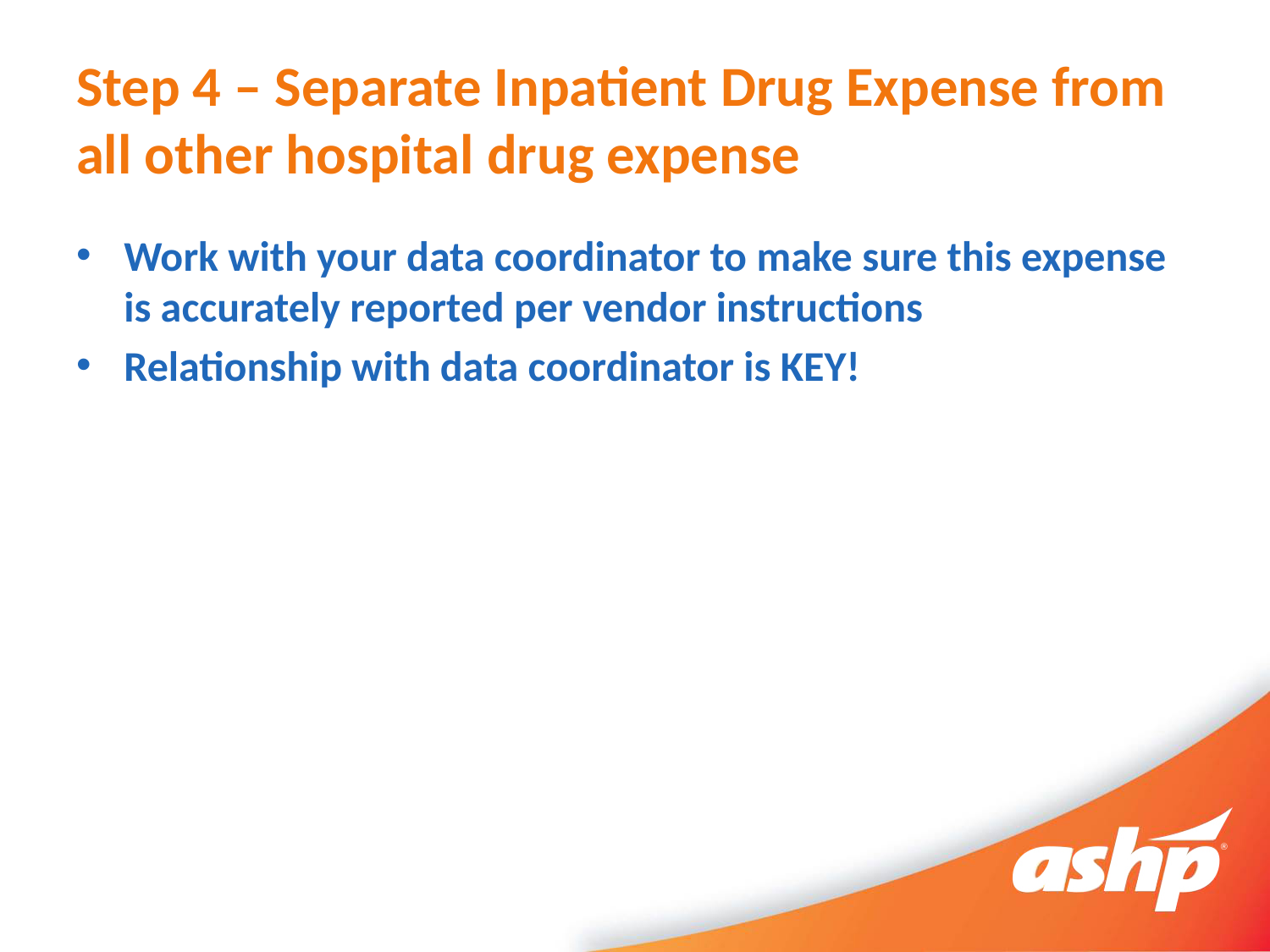

# Step 4 – Separate Inpatient Drug Expense from all other hospital drug expense
Work with your data coordinator to make sure this expense is accurately reported per vendor instructions
Relationship with data coordinator is KEY!